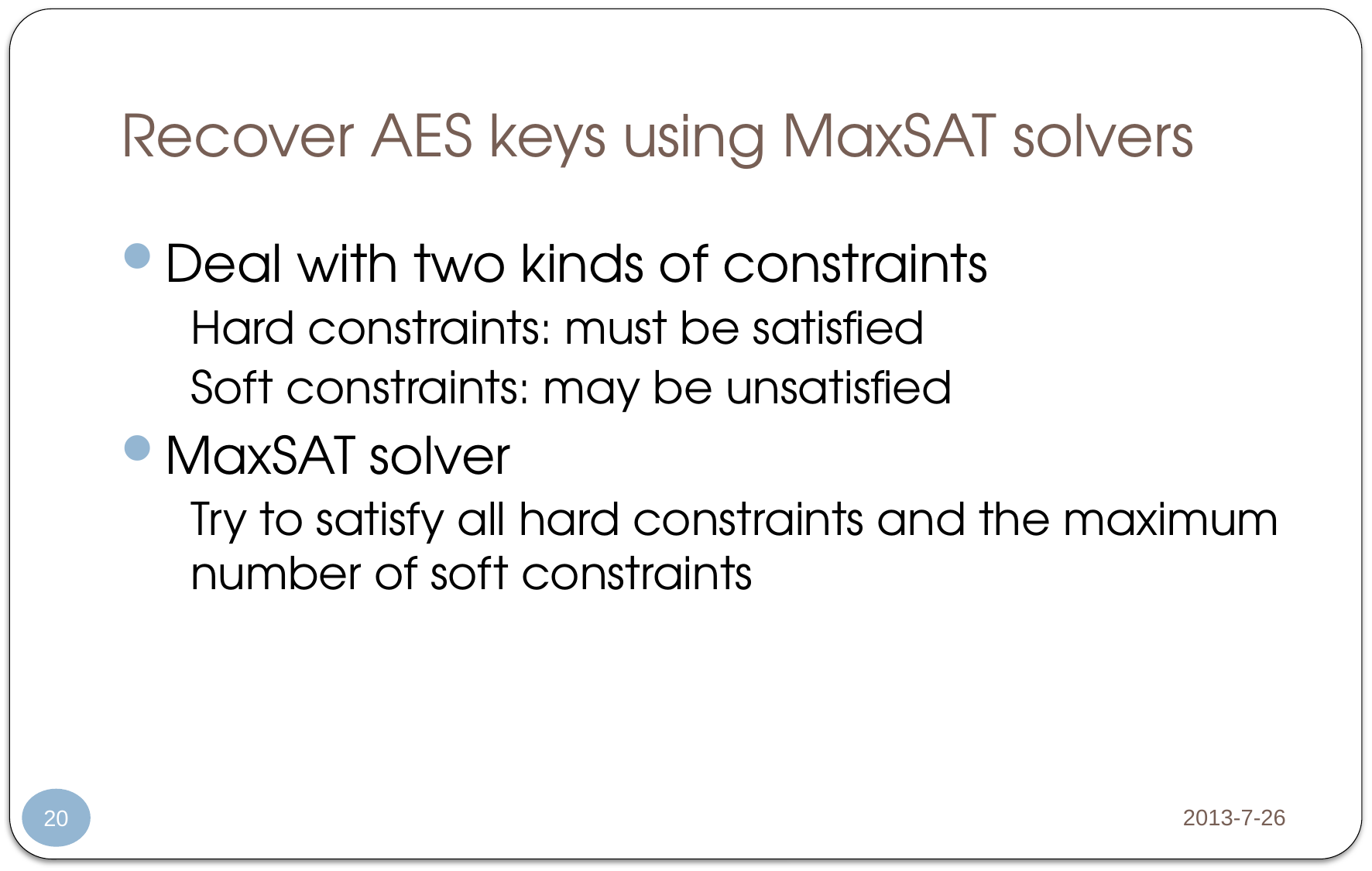

# Recover AES keys using MaxSAT solvers
Deal with two kinds of constraints
Hard constraints: must be satisfied
Soft constraints: may be unsatisfied
MaxSAT solver
Try to satisfy all hard constraints and the maximum number of soft constraints

2013-7-26
20